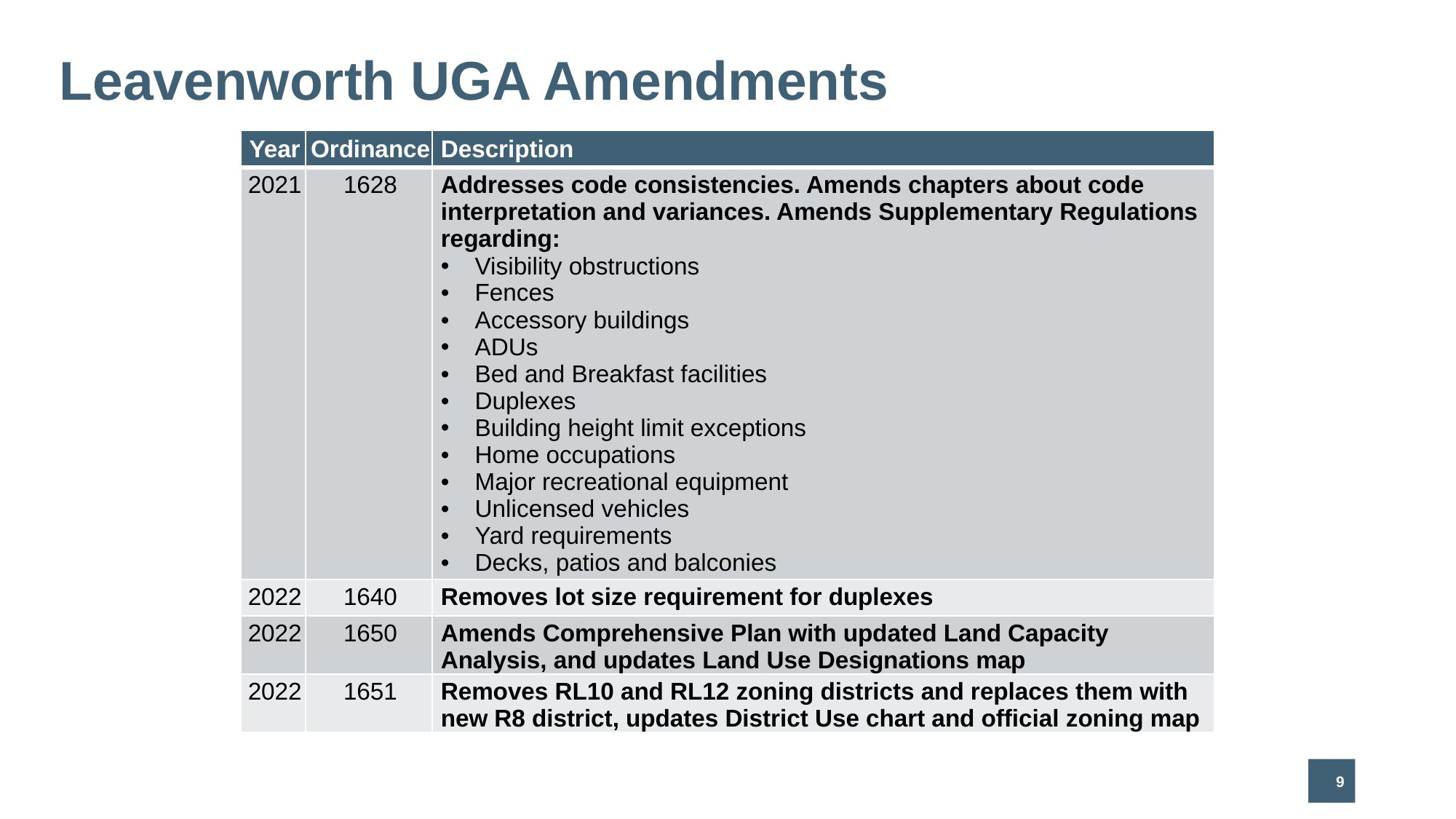

# Leavenworth UGA Amendments
| Year | Ordinance | Description |
| --- | --- | --- |
| 2021 | 1628 | Addresses code consistencies. Amends chapters about code interpretation and variances. Amends Supplementary Regulations regarding: Visibility obstructions Fences Accessory buildings ADUs Bed and Breakfast facilities Duplexes Building height limit exceptions Home occupations Major recreational equipment Unlicensed vehicles Yard requirements Decks, patios and balconies |
| 2022 | 1640 | Removes lot size requirement for duplexes |
| 2022 | 1650 | Amends Comprehensive Plan with updated Land Capacity Analysis, and updates Land Use Designations map |
| 2022 | 1651 | Removes RL10 and RL12 zoning districts and replaces them with new R8 district, updates District Use chart and official zoning map |
9